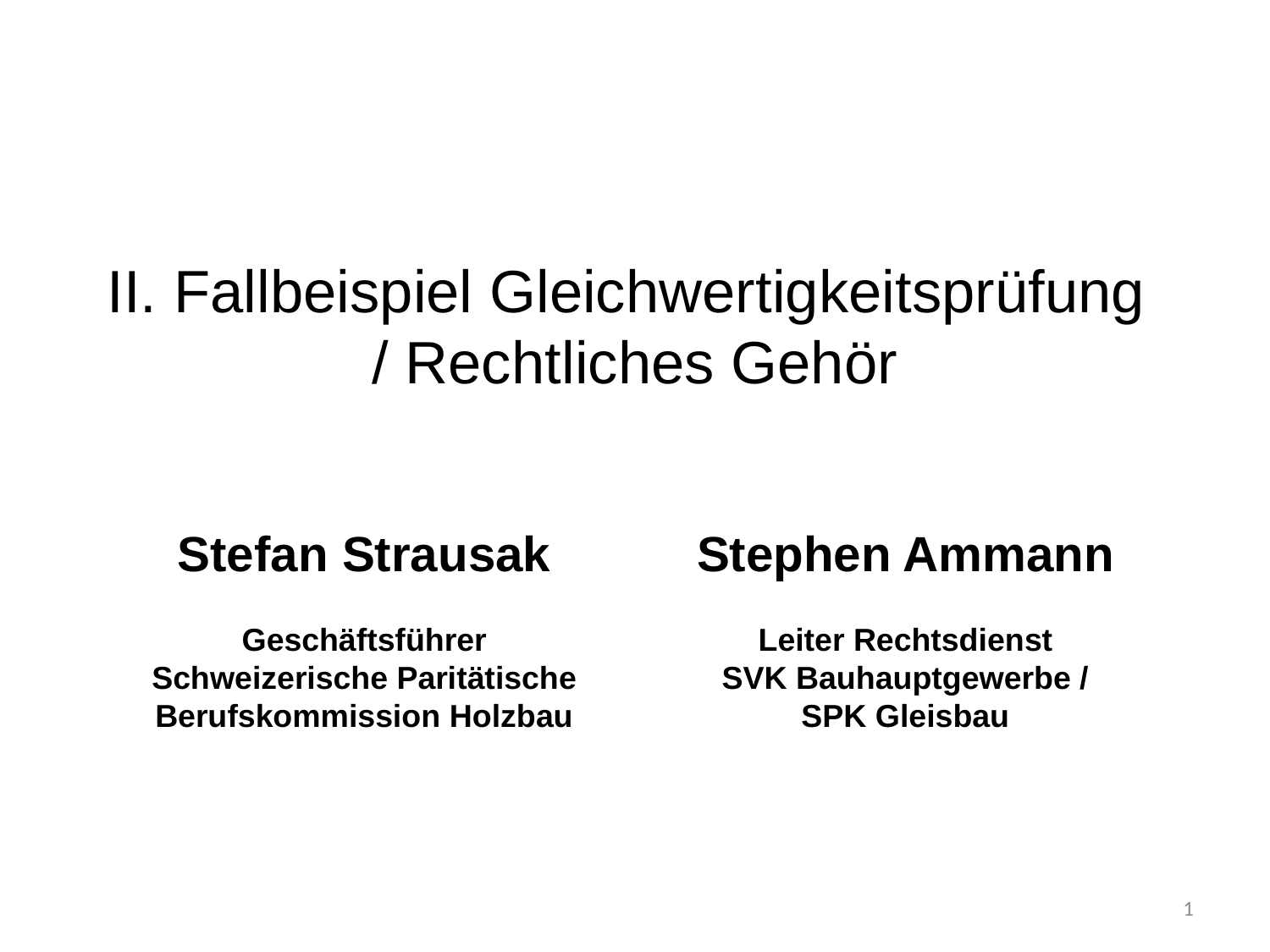

# II. Fallbeispiel Gleichwertigkeitsprüfung / Rechtliches Gehör
Stefan Strausak
Geschäftsführer
Schweizerische Paritätische
Berufskommission Holzbau
Stephen Ammann

Leiter Rechtsdienst
SVK Bauhauptgewerbe /
SPK Gleisbau
1